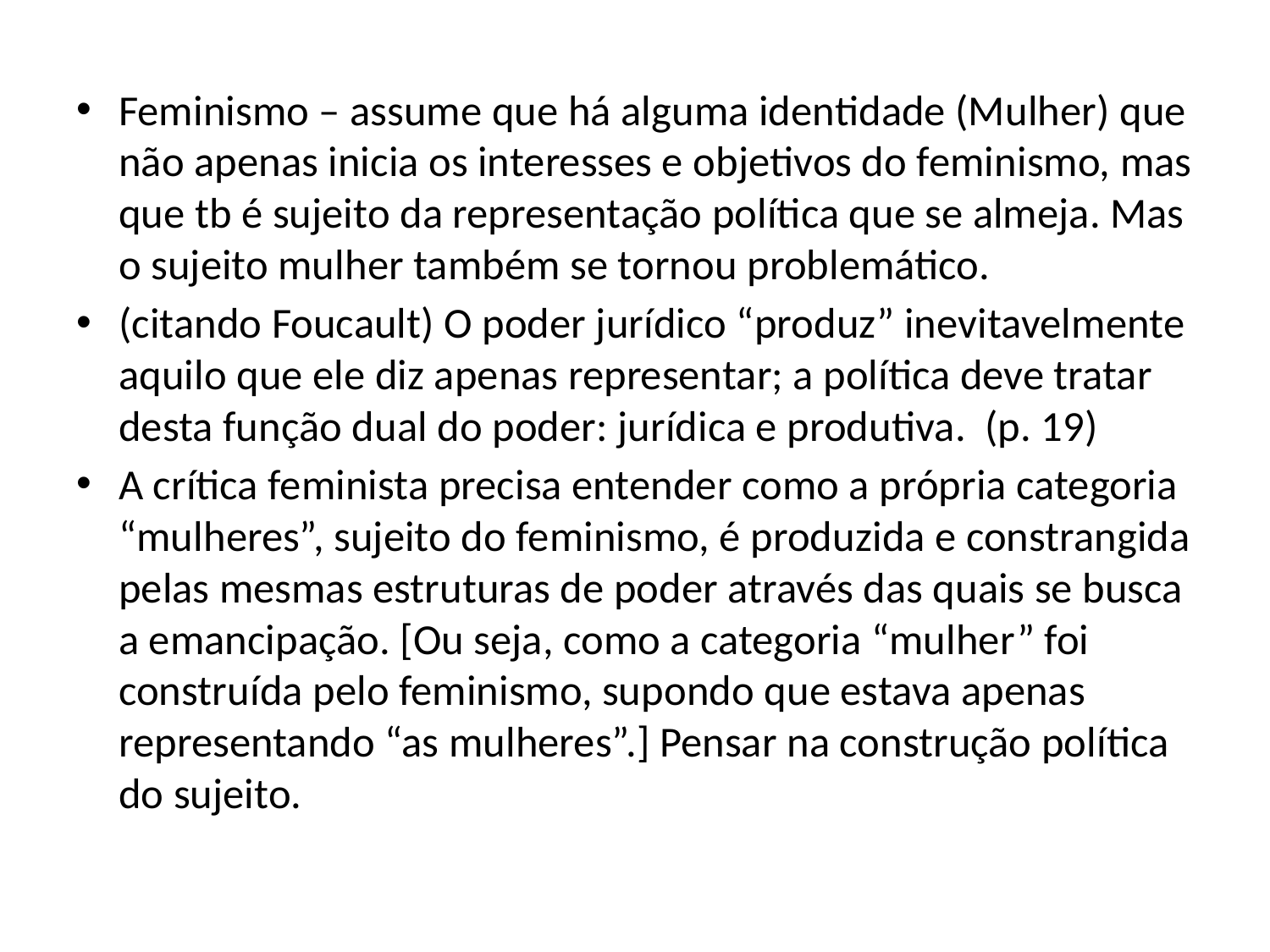

#
Feminismo – assume que há alguma identidade (Mulher) que não apenas inicia os interesses e objetivos do feminismo, mas que tb é sujeito da representação política que se almeja. Mas o sujeito mulher também se tornou problemático.
(citando Foucault) O poder jurídico “produz” inevitavelmente aquilo que ele diz apenas representar; a política deve tratar desta função dual do poder: jurídica e produtiva.  (p. 19)
A crítica feminista precisa entender como a própria categoria “mulheres”, sujeito do feminismo, é produzida e constrangida pelas mesmas estruturas de poder através das quais se busca a emancipação. [Ou seja, como a categoria “mulher” foi construída pelo feminismo, supondo que estava apenas representando “as mulheres”.] Pensar na construção política do sujeito.